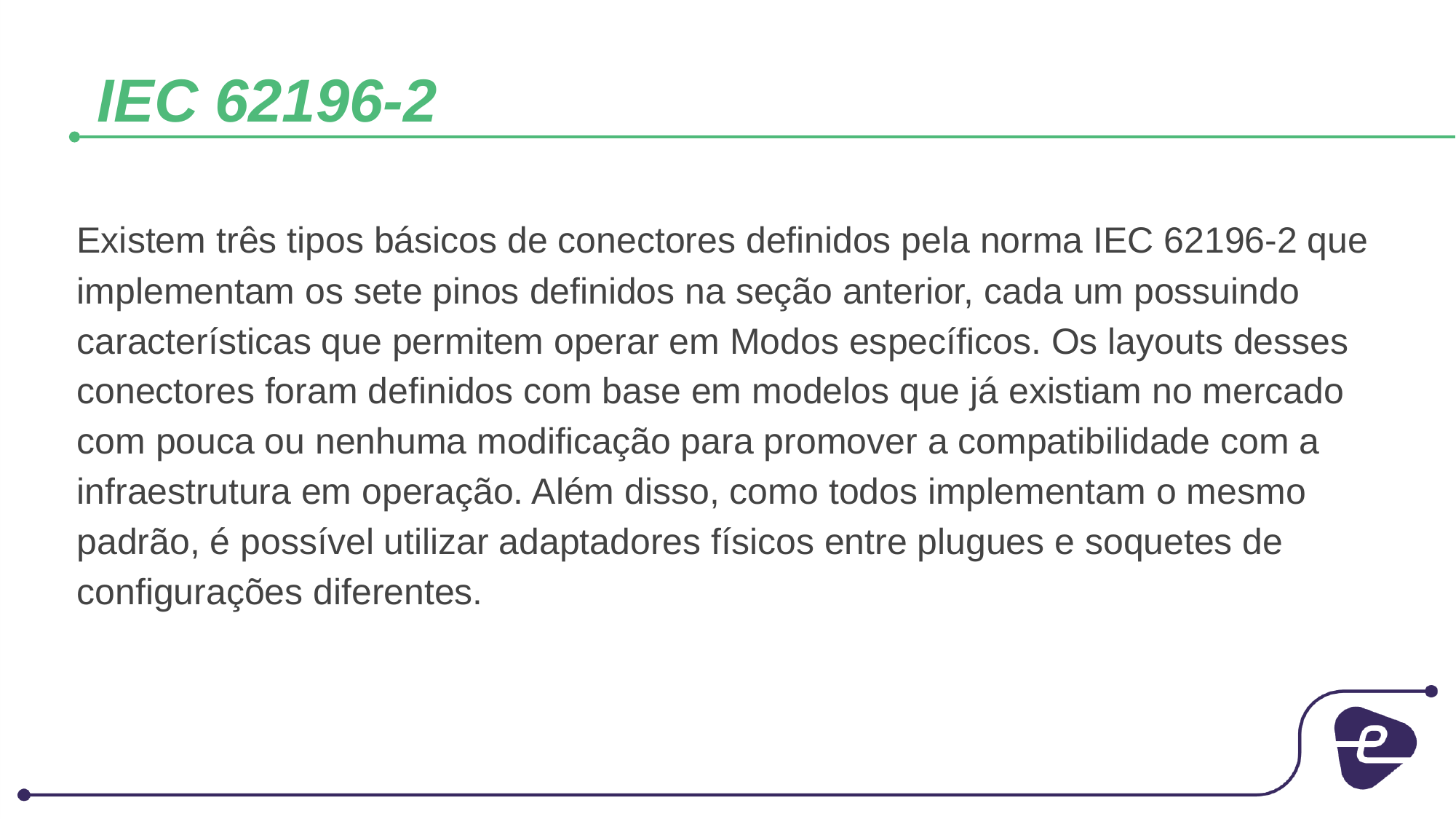

# IEC 62196-2
Existem três tipos básicos de conectores definidos pela norma IEC 62196-2 que implementam os sete pinos definidos na seção anterior, cada um possuindo características que permitem operar em Modos específicos. Os layouts desses conectores foram definidos com base em modelos que já existiam no mercado com pouca ou nenhuma modificação para promover a compatibilidade com a infraestrutura em operação. Além disso, como todos implementam o mesmo padrão, é possível utilizar adaptadores físicos entre plugues e soquetes de configurações diferentes.